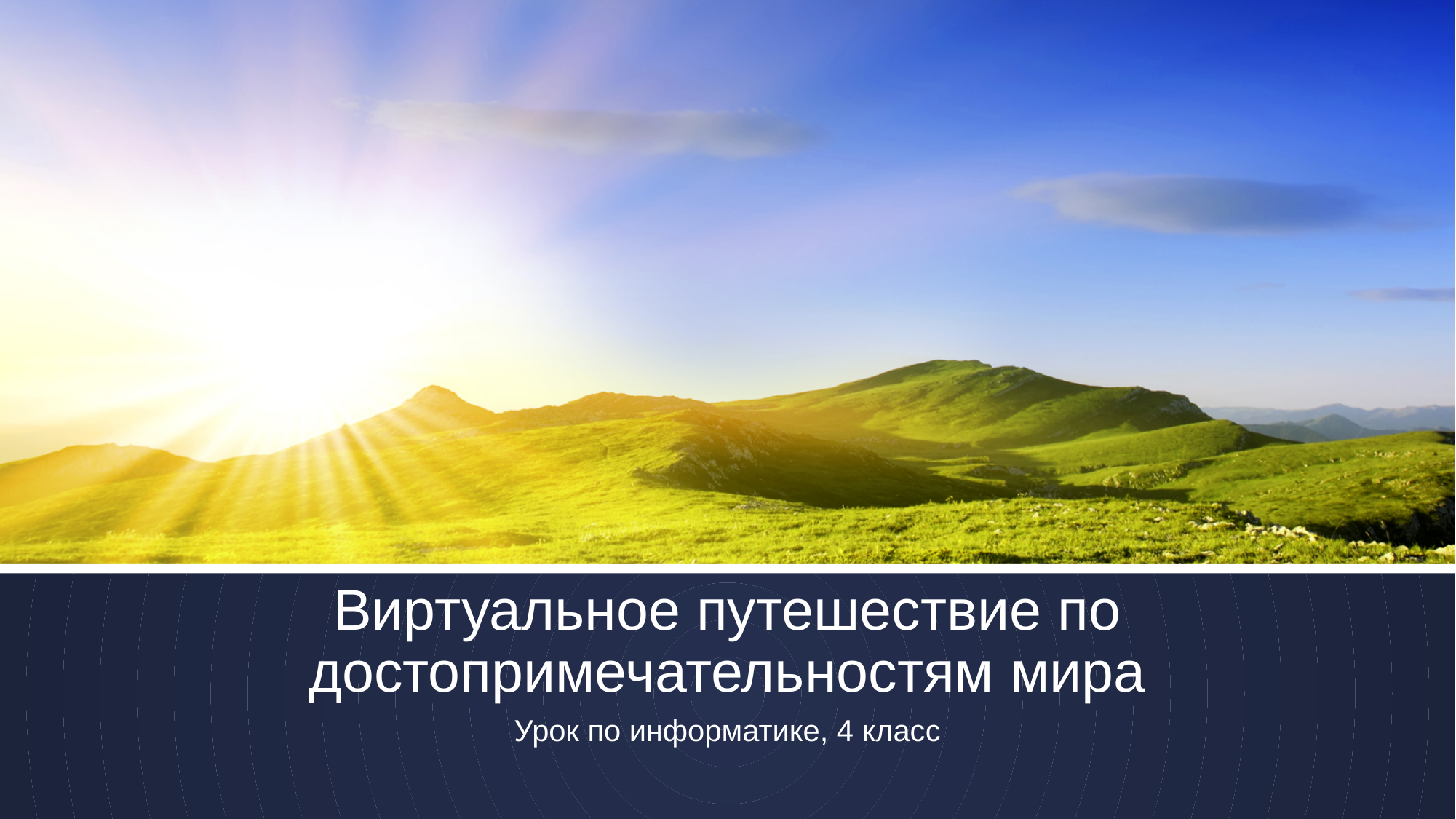

# Виртуальное путешествие по достопримечательностям мира
Урок по информатике, 4 класс